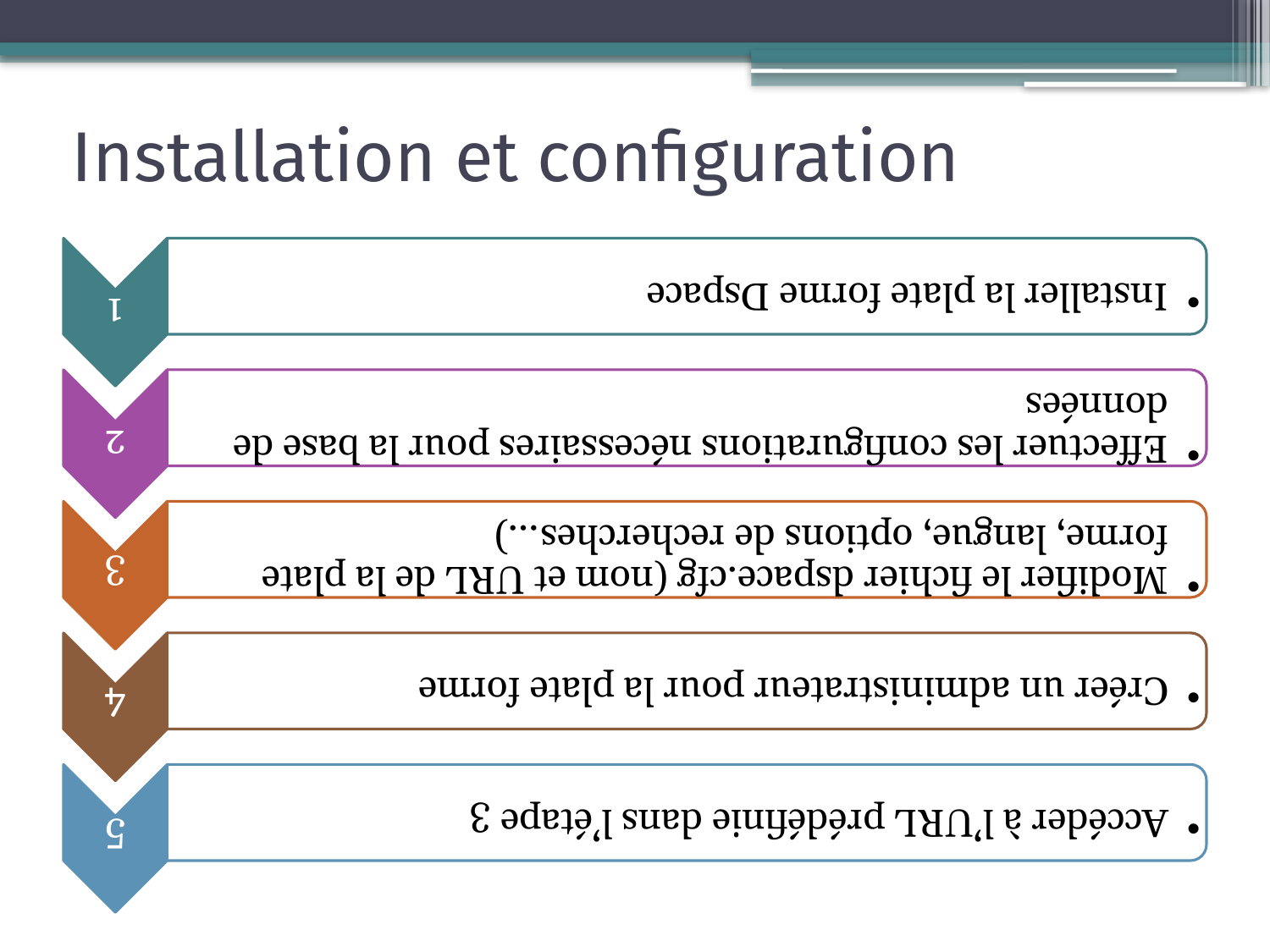

# Installation et configuration
1
Installer la plate forme Dspace
2
Effectuer les configurations nécessaires pour la base de données
3
Modifier le fichier dspace.cfg (nom et URL de la plate forme, langue, options de recherches…)
4
Créer un administrateur pour la plate forme
5
Accéder à l’URL prédéfinie dans l’étape 3